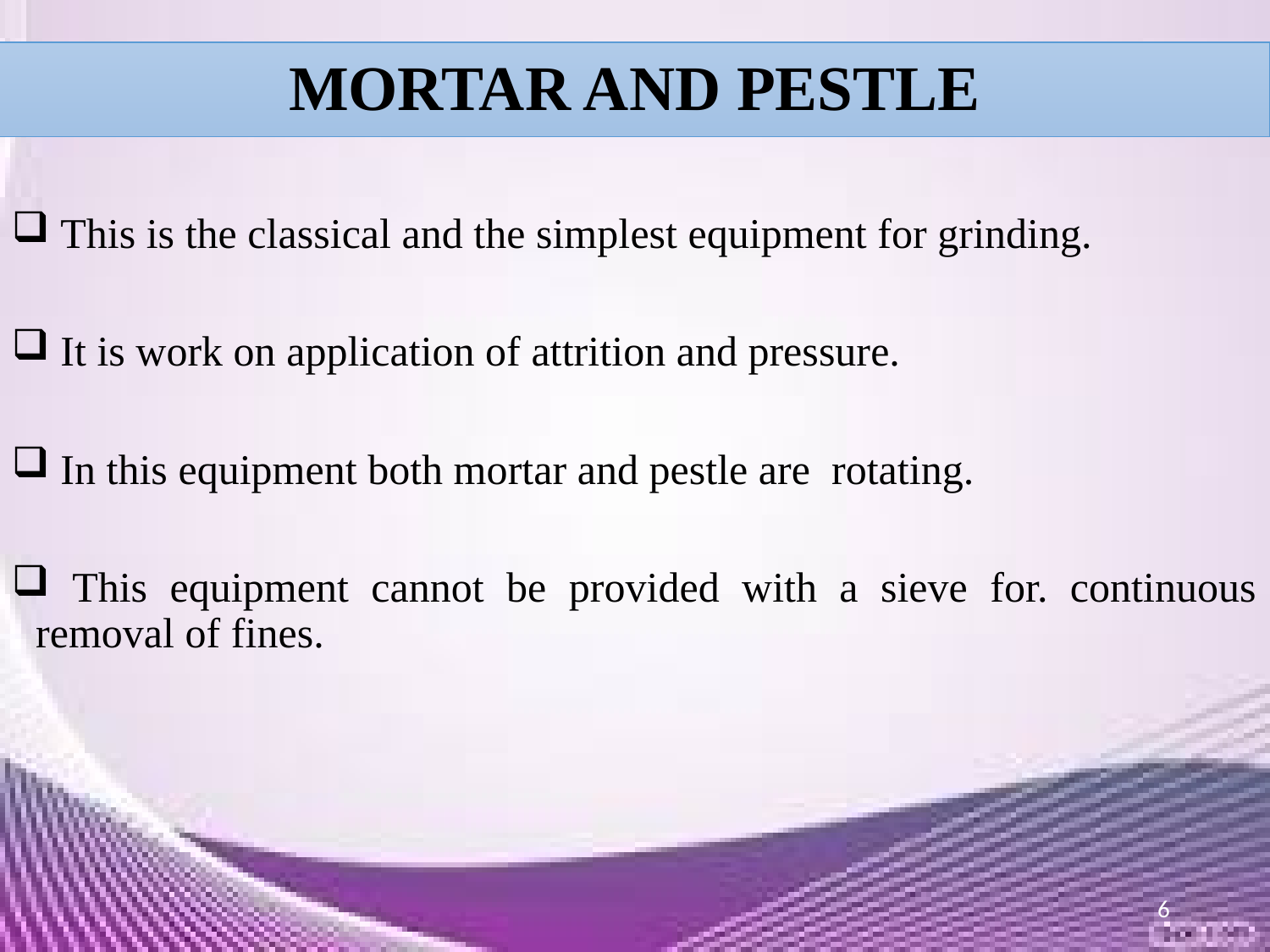

# MORTAR AND PESTLE
 This is the classical and the simplest equipment for grinding.

 It is work on application of attrition and pressure.

 In this equipment both mortar and pestle are  rotating.

 This equipment cannot be provided with a sieve for. continuous removal of fines.
6